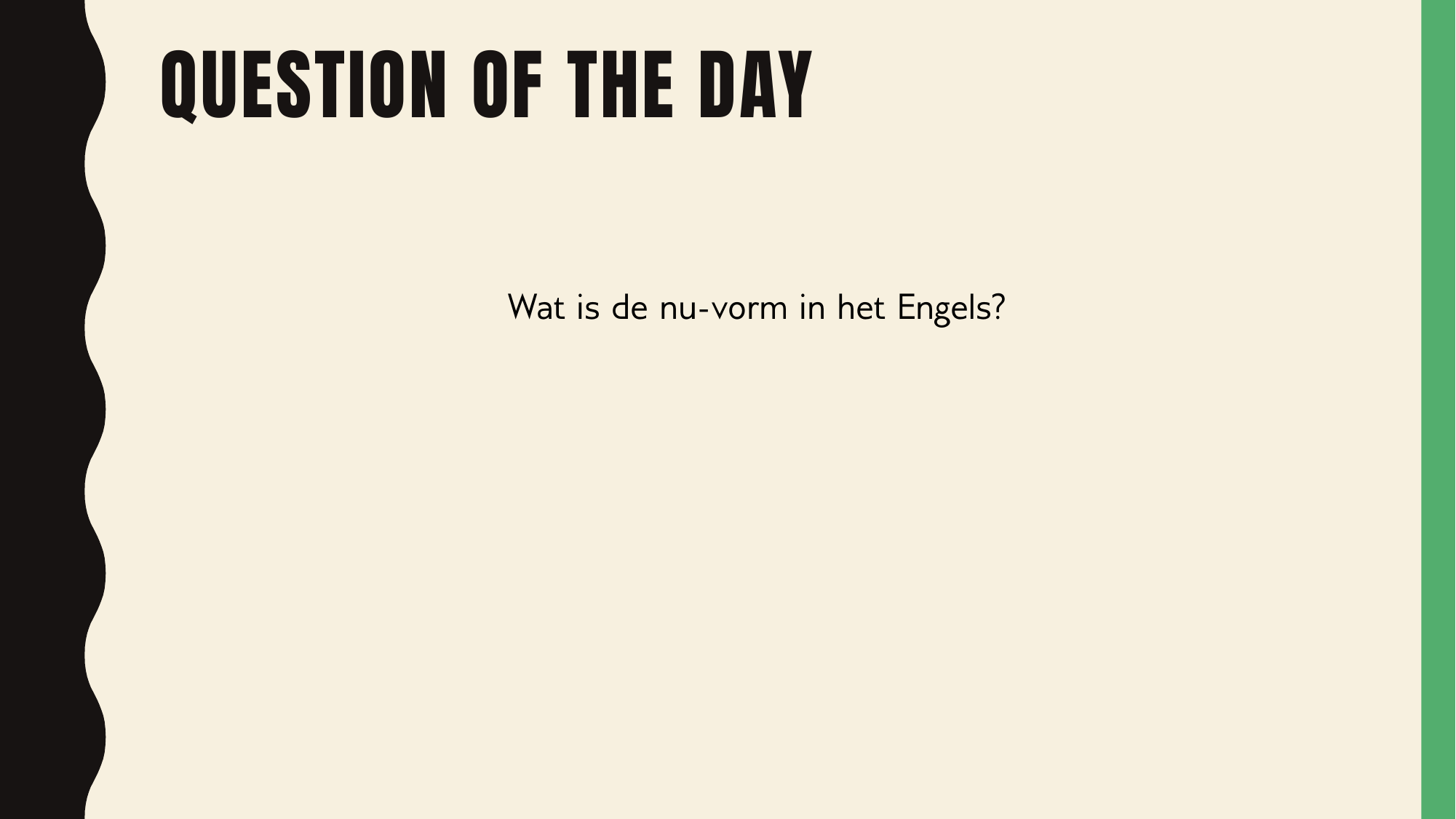

# Question of the day
Wat is de nu-vorm in het Engels?